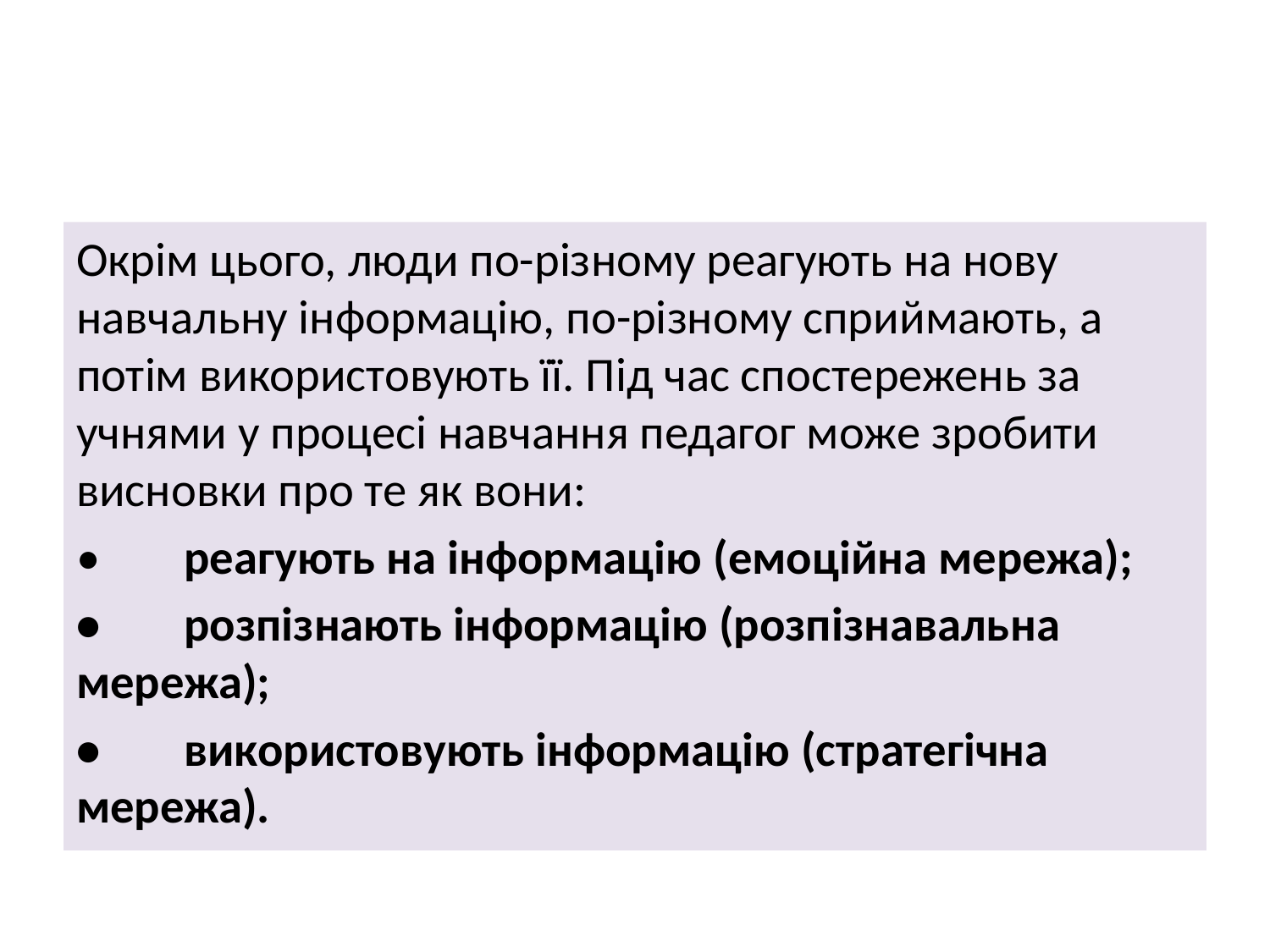

#
Окрім цього, люди по-різному реагують на нову навчальну інформацію, по-різному сприймають, а потім використовують її. Під час спостережень за учнями у процесі навчання педагог може зробити висновки про те як вони:
•	реагують на інформацію (емоційна мережа);
•	розпізнають інформацію (розпізнавальна мережа);
•	використовують інформацію (стратегічна мережа).